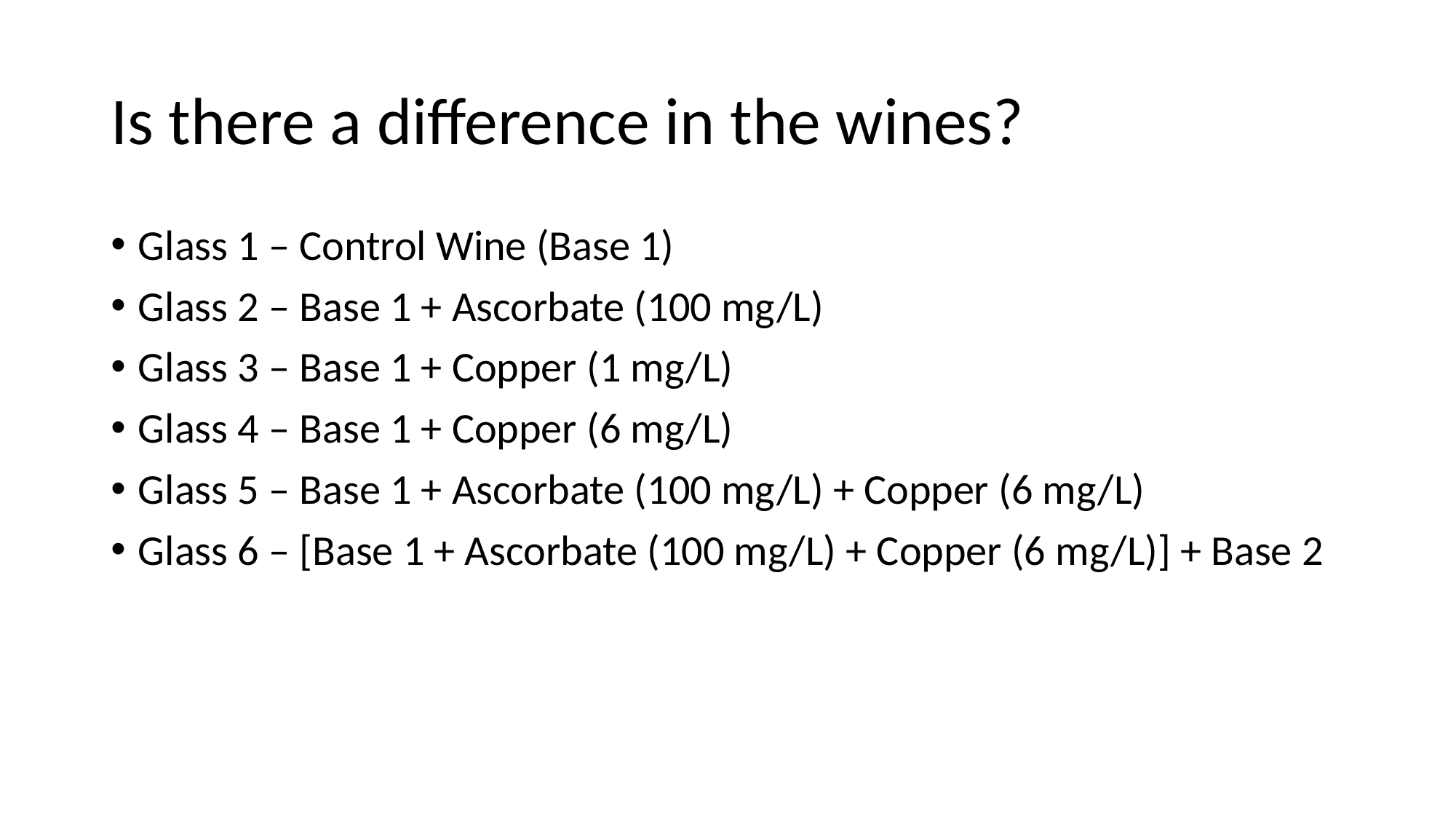

# Is there a difference in the wines?
Glass 1 – Control Wine (Base 1)
Glass 2 – Base 1 + Ascorbate (100 mg/L)
Glass 3 – Base 1 + Copper (1 mg/L)
Glass 4 – Base 1 + Copper (6 mg/L)
Glass 5 – Base 1 + Ascorbate (100 mg/L) + Copper (6 mg/L)
Glass 6 – [Base 1 + Ascorbate (100 mg/L) + Copper (6 mg/L)] + Base 2